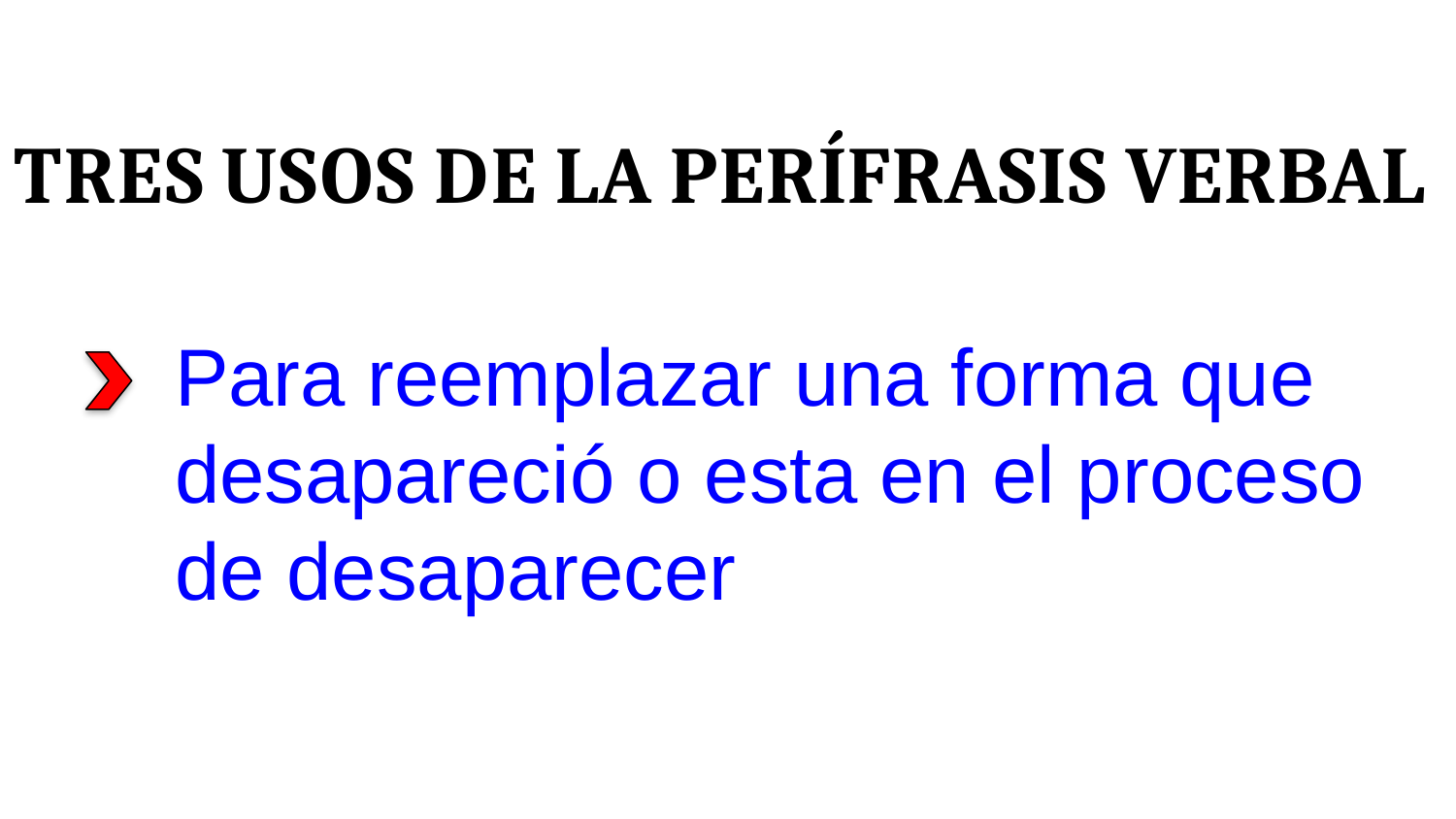

Tres Usos de la Perífrasis Verbal
Para reemplazar una forma que desapareció o esta en el proceso de desaparecer